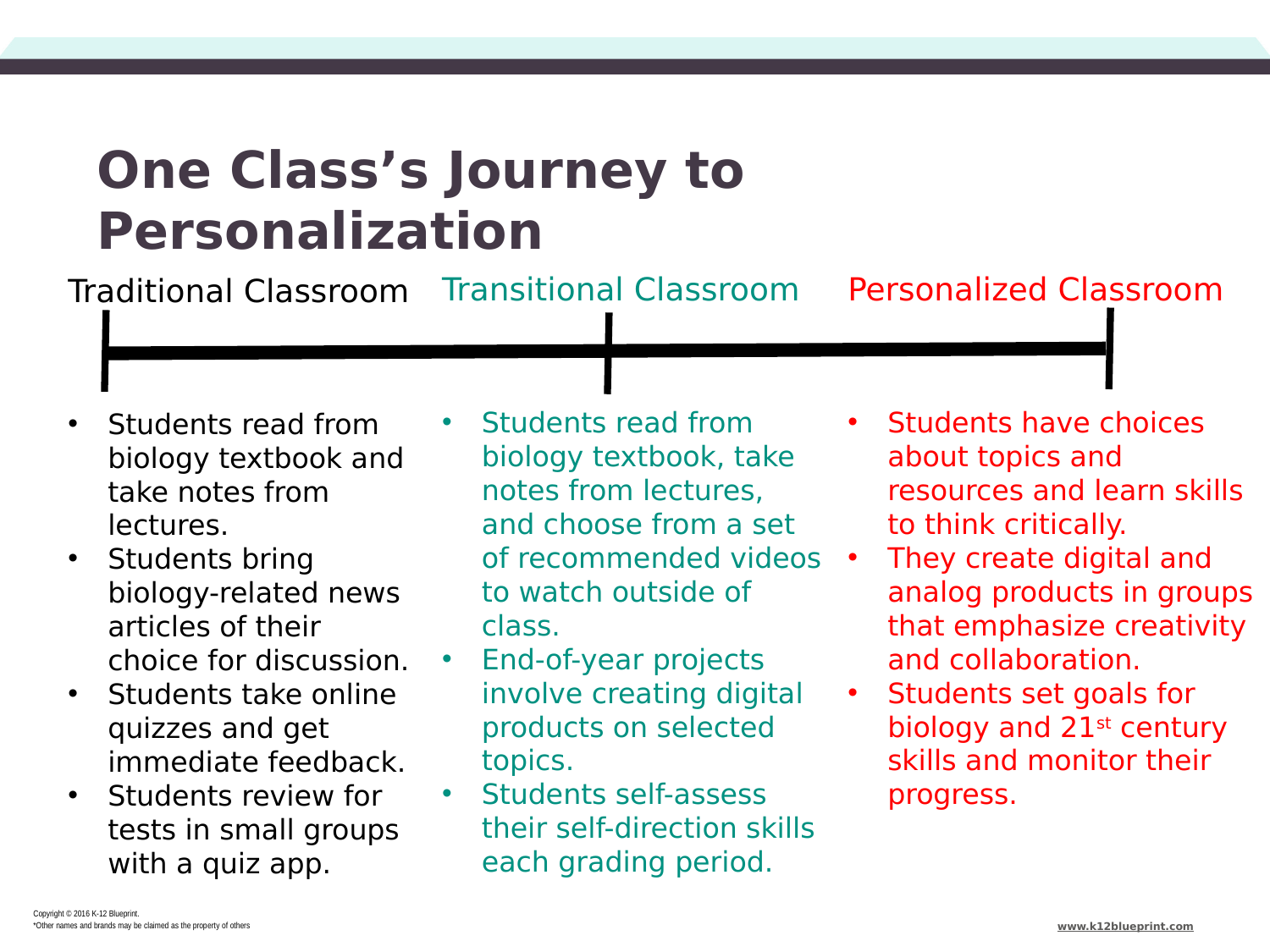

# One Class’s Journey to Personalization
Transitional Classroom

Students read from biology textbook, take notes from lectures, and choose from a set of recommended videos to watch outside of class.
End-of-year projects involve creating digital products on selected topics.
Students self-assess their self-direction skills each grading period.

Personalized Classroom

Students have choices about topics and resources and learn skills to think critically.
They create digital and analog products in groups that emphasize creativity and collaboration.
Students set goals for biology and 21st century skills and monitor their progress.

Traditional Classroom

Students read from biology textbook and take notes from lectures.
Students bring biology-related news articles of their choice for discussion.
Students take online quizzes and get immediate feedback.
Students review for tests in small groups with a quiz app.
Copyright © 2016 K-12 Blueprint.
*Other names and brands may be claimed as the property of others
www.k12blueprint.com